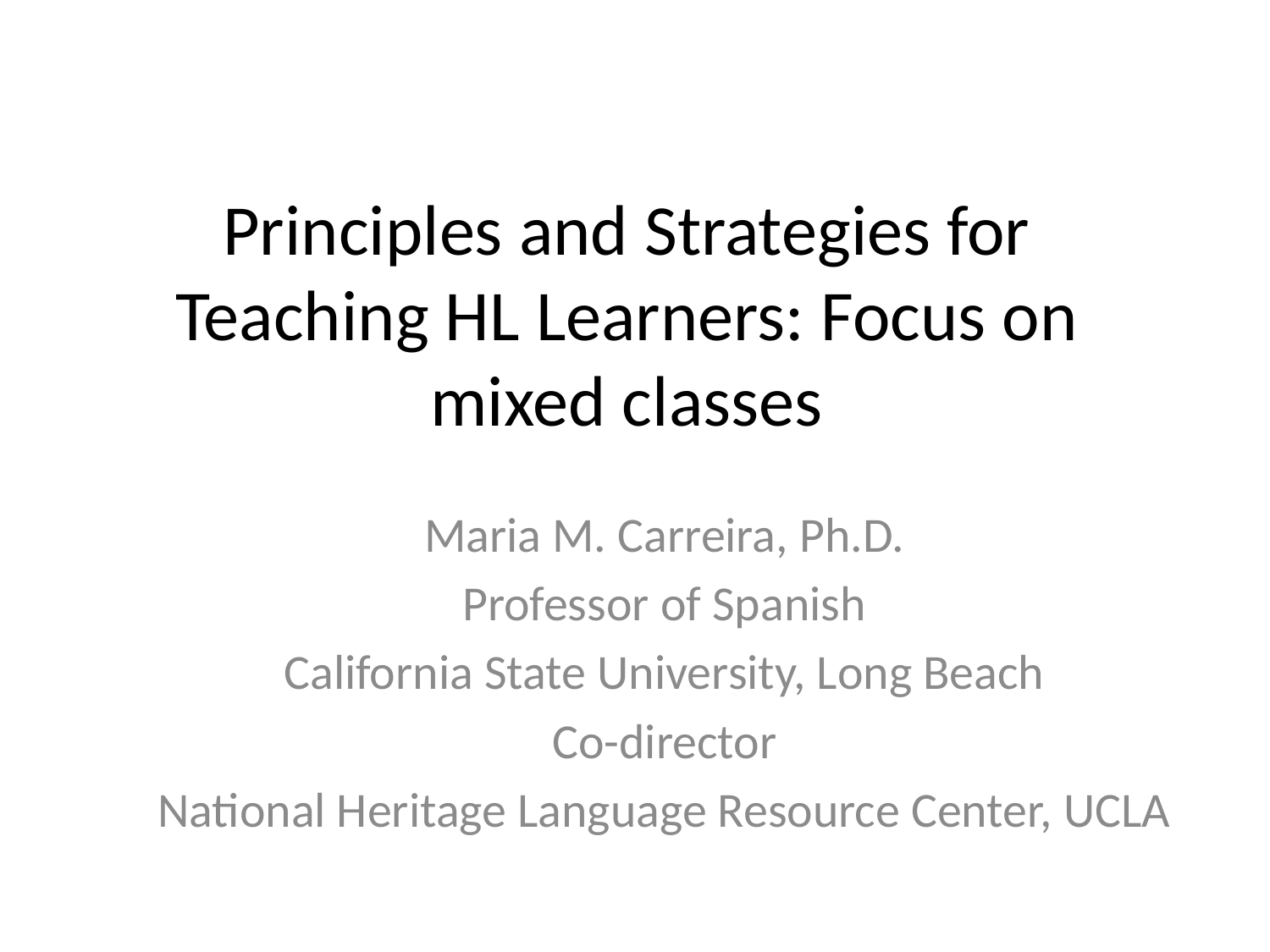

# Principles and Strategies for Teaching HL Learners: Focus on mixed classes
Maria M. Carreira, Ph.D.
Professor of Spanish
California State University, Long Beach
Co-director
National Heritage Language Resource Center, UCLA